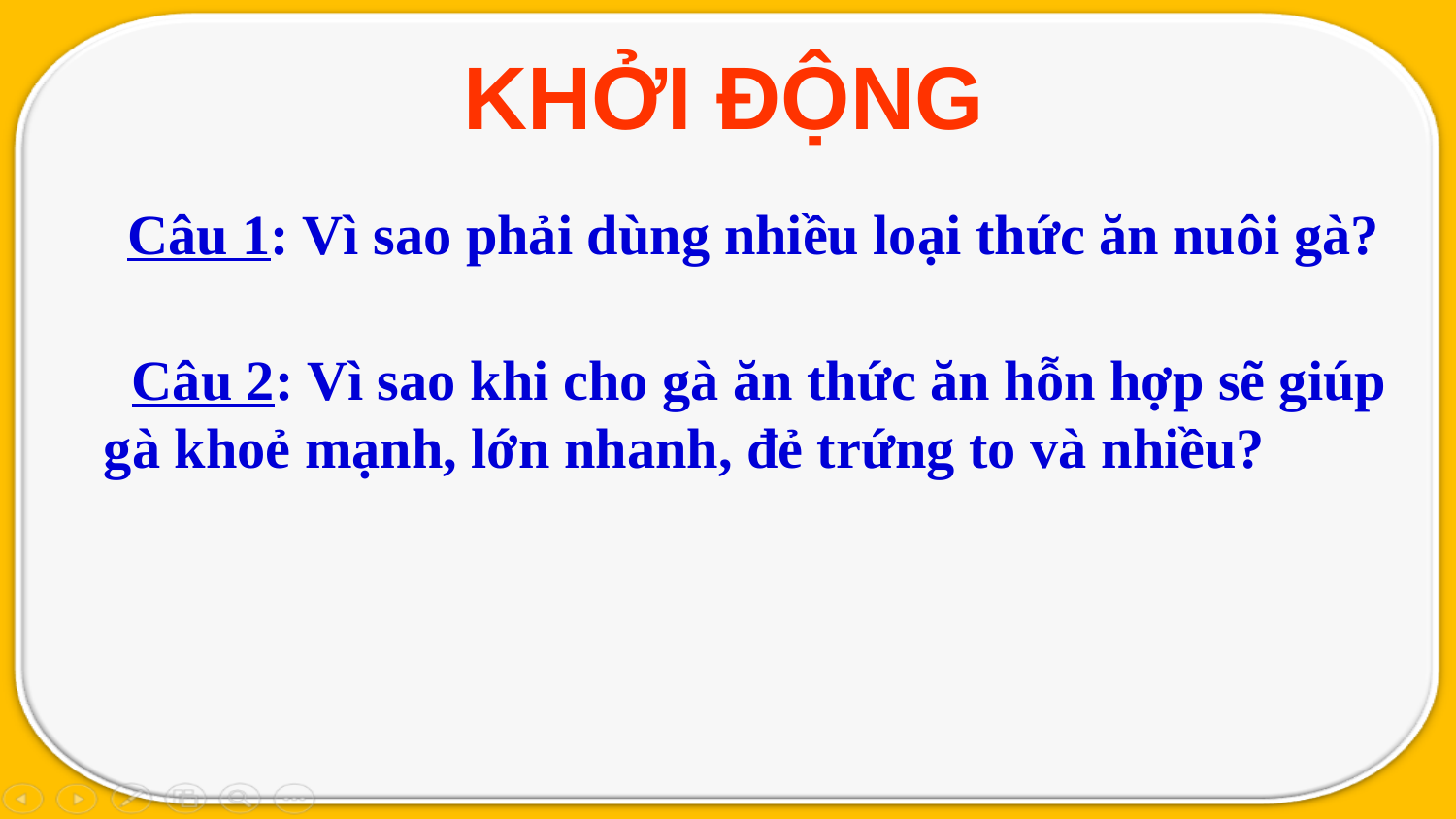

KHỞI ĐỘNG
  Câu 1: Vì sao phải dùng nhiều loại thức ăn nuôi gà?
  Câu 2: Vì sao khi cho gà ăn thức ăn hỗn hợp sẽ giúp gà khoẻ mạnh, lớn nhanh, đẻ trứng to và nhiều?